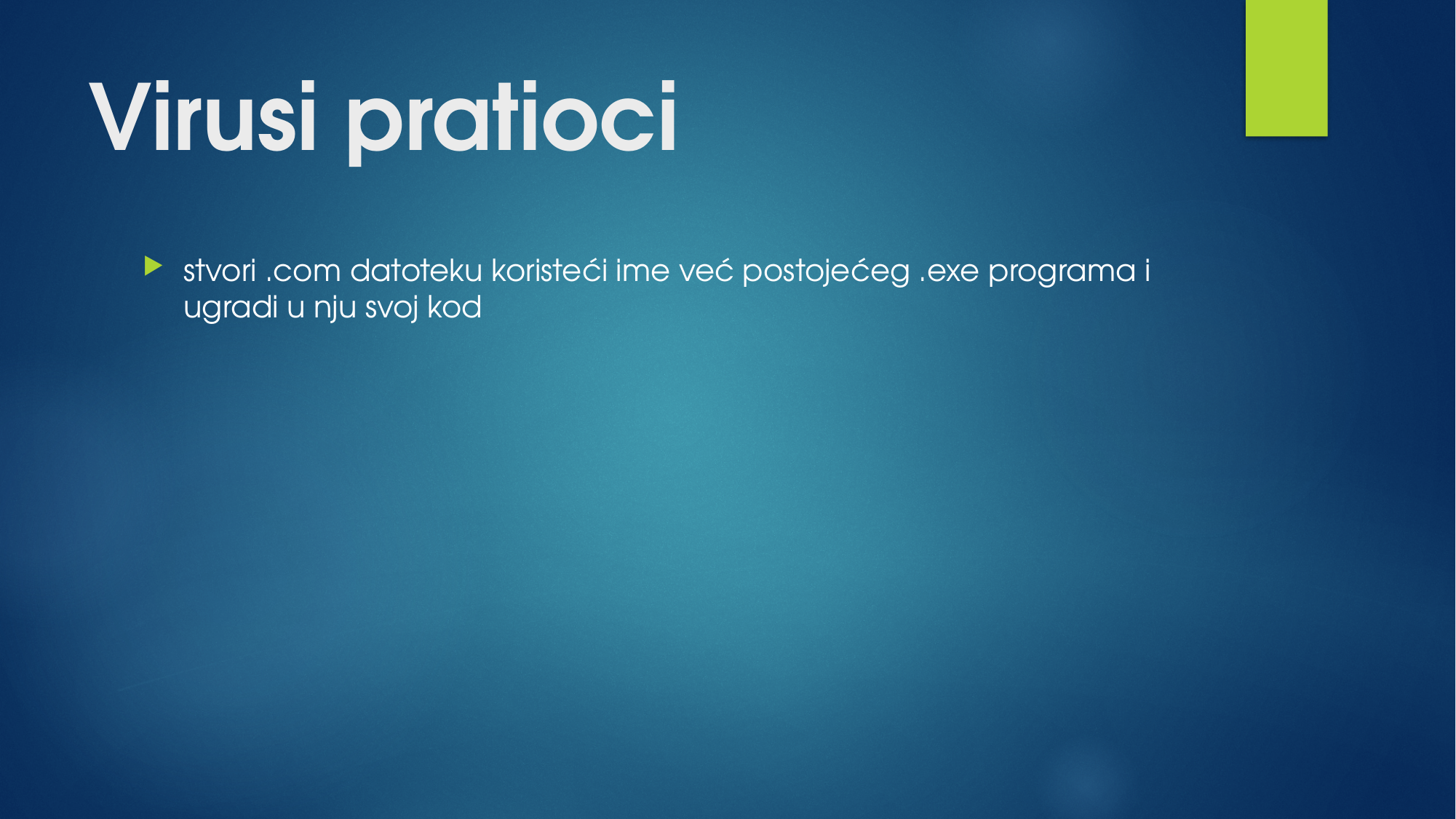

# Virusi pratioci
stvori .com datoteku koristeći ime već postojećeg .exe programa i ugradi u nju svoj kod